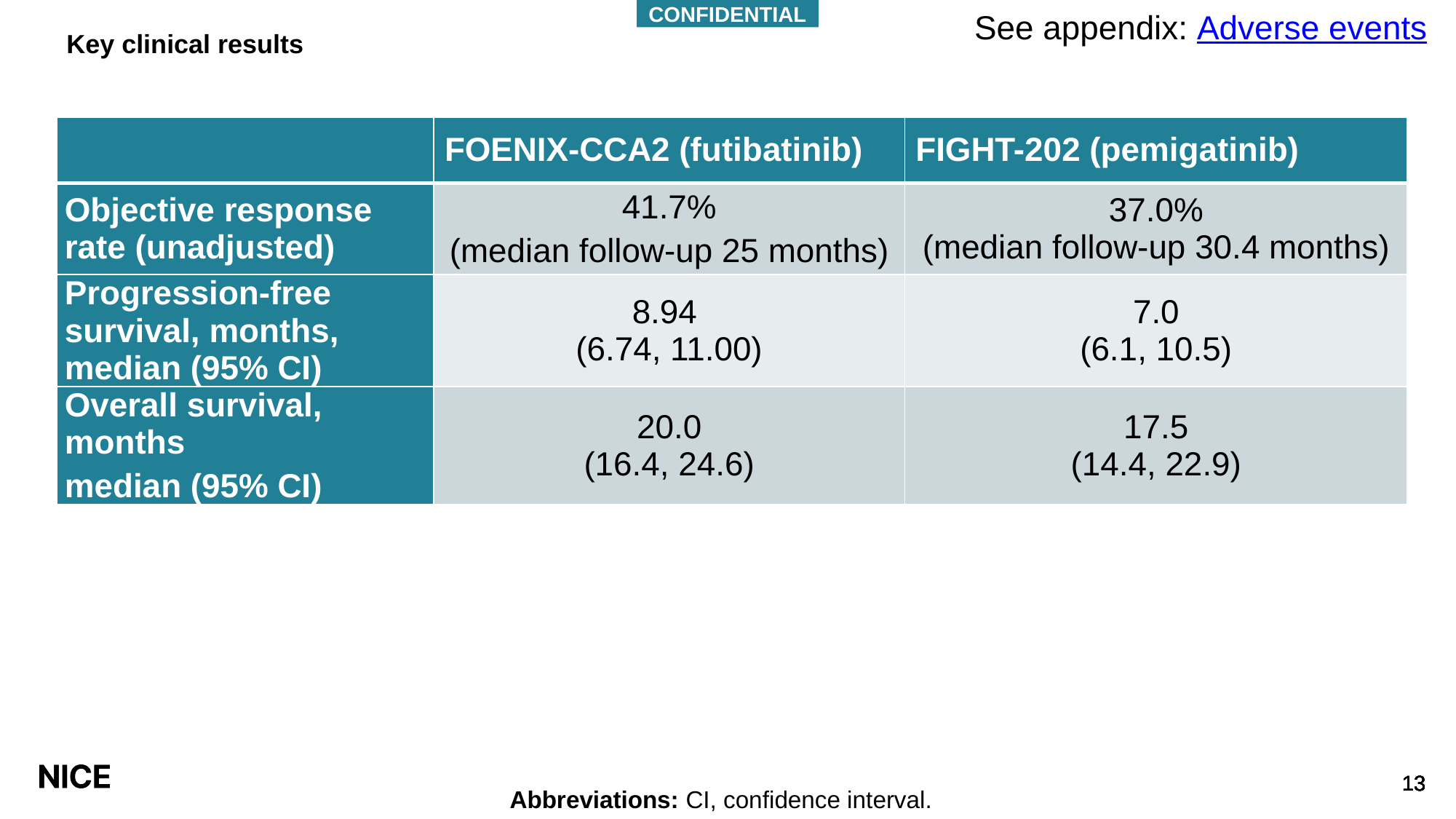

CONFIDENTIAL
See appendix: Adverse events
# Key clinical results
|  | FOENIX-CCA2 (futibatinib) | FIGHT-202 (pemigatinib) |
| --- | --- | --- |
| Objective response rate (unadjusted) | 41.7% (median follow-up 25 months) | 37.0% (median follow-up 30.4 months) |
| Progression-free survival, months, median (95% CI) | 8.94 (6.74, 11.00) | 7.0 (6.1, 10.5) |
| Overall survival, months median (95% CI) | 20.0 (16.4, 24.6) | 17.5 (14.4, 22.9) |
Abbreviations: CI, confidence interval.